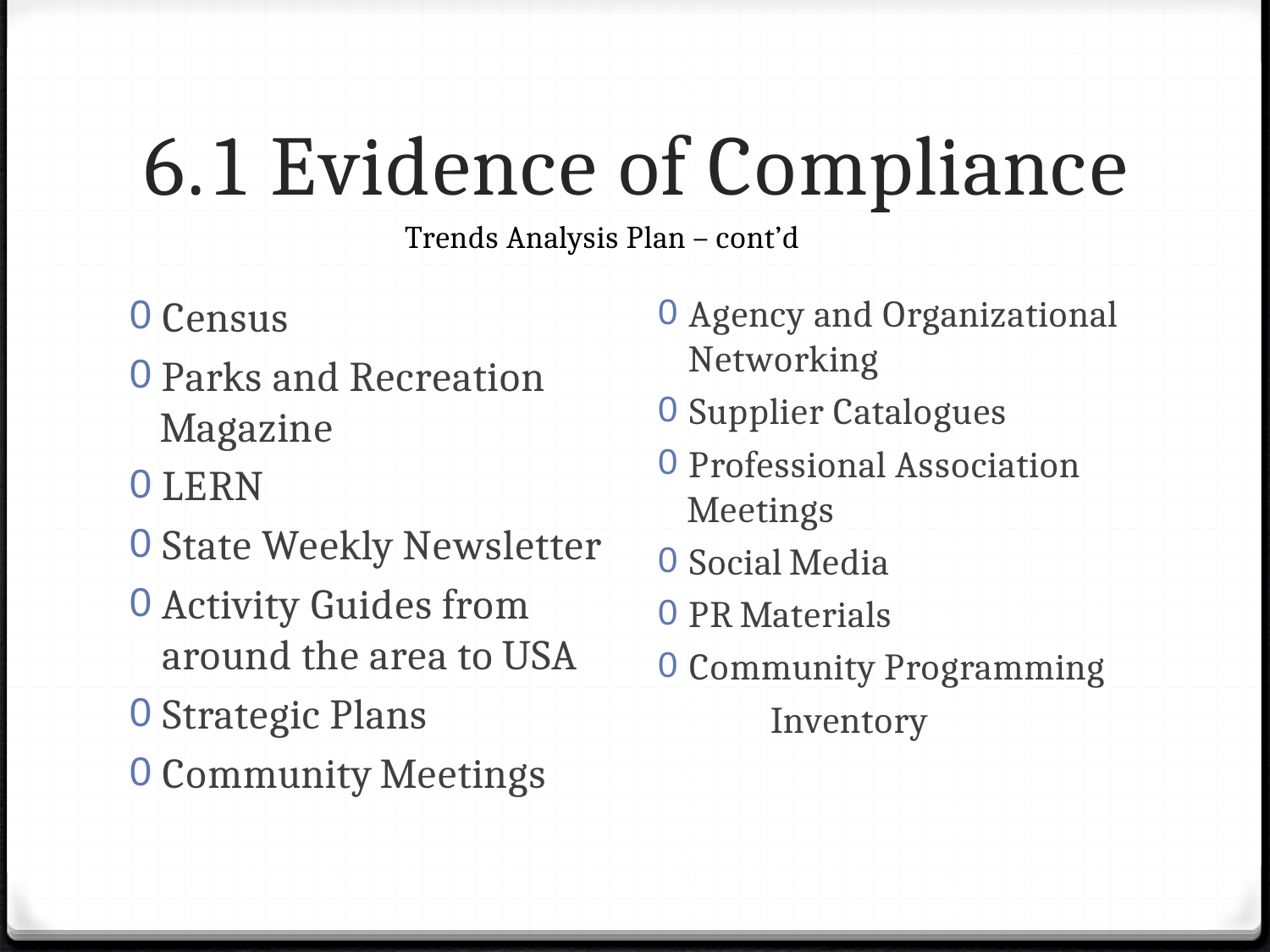

# 6.1 Evidence of Compliance
Trends Analysis Plan – cont’d
Census
Parks and Recreation Magazine
LERN
State Weekly Newsletter
Activity Guides from around the area to USA
Strategic Plans
Community Meetings

Agency and Organizational Networking
Supplier Catalogues
Professional Association Meetings
Social Media
PR Materials
Community Programming
	Inventory